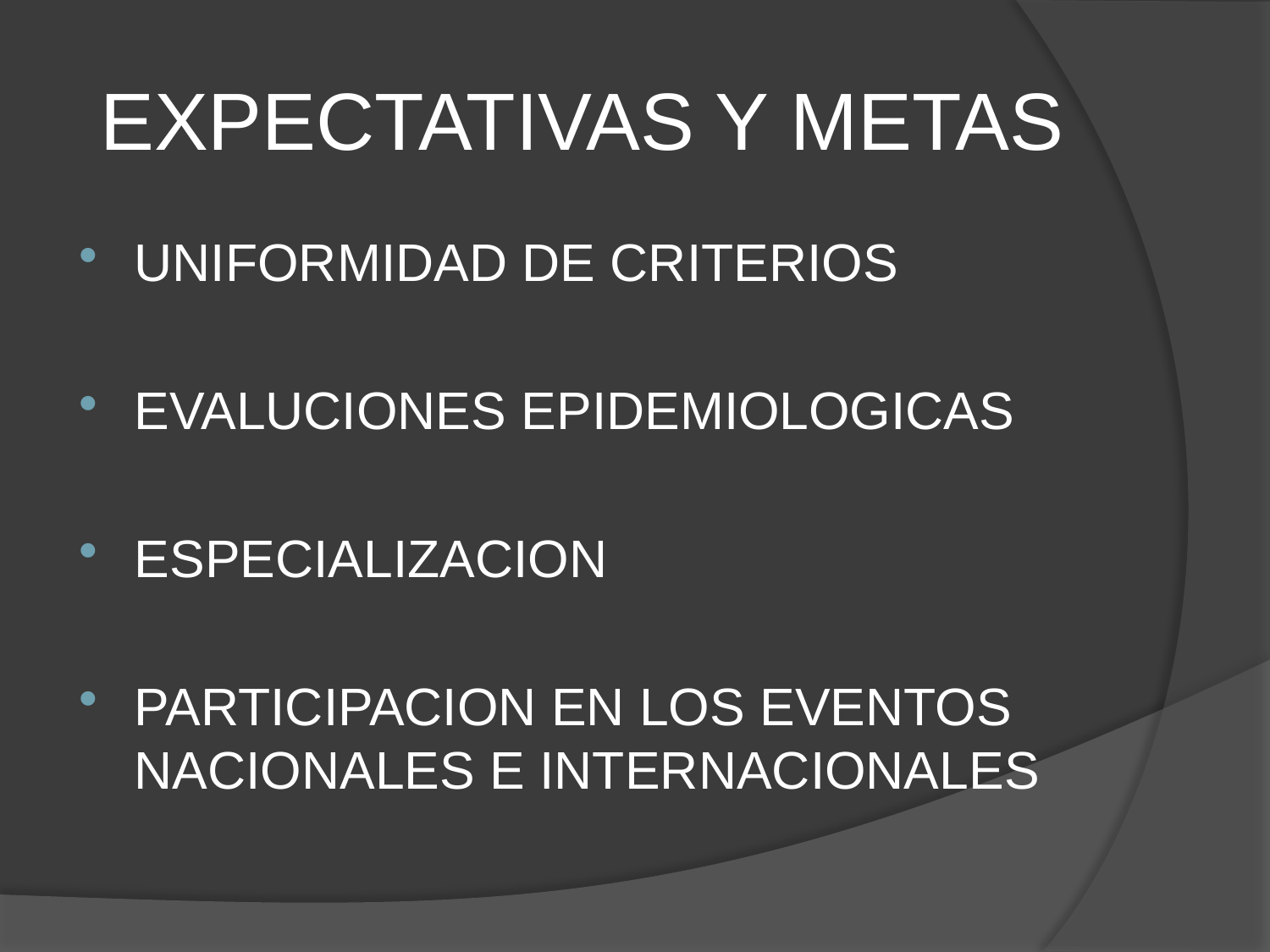

# EXPECTATIVAS Y METAS
UNIFORMIDAD DE CRITERIOS

EVALUCIONES EPIDEMIOLOGICAS

ESPECIALIZACION

PARTICIPACION EN LOS EVENTOS NACIONALES E INTERNACIONALES